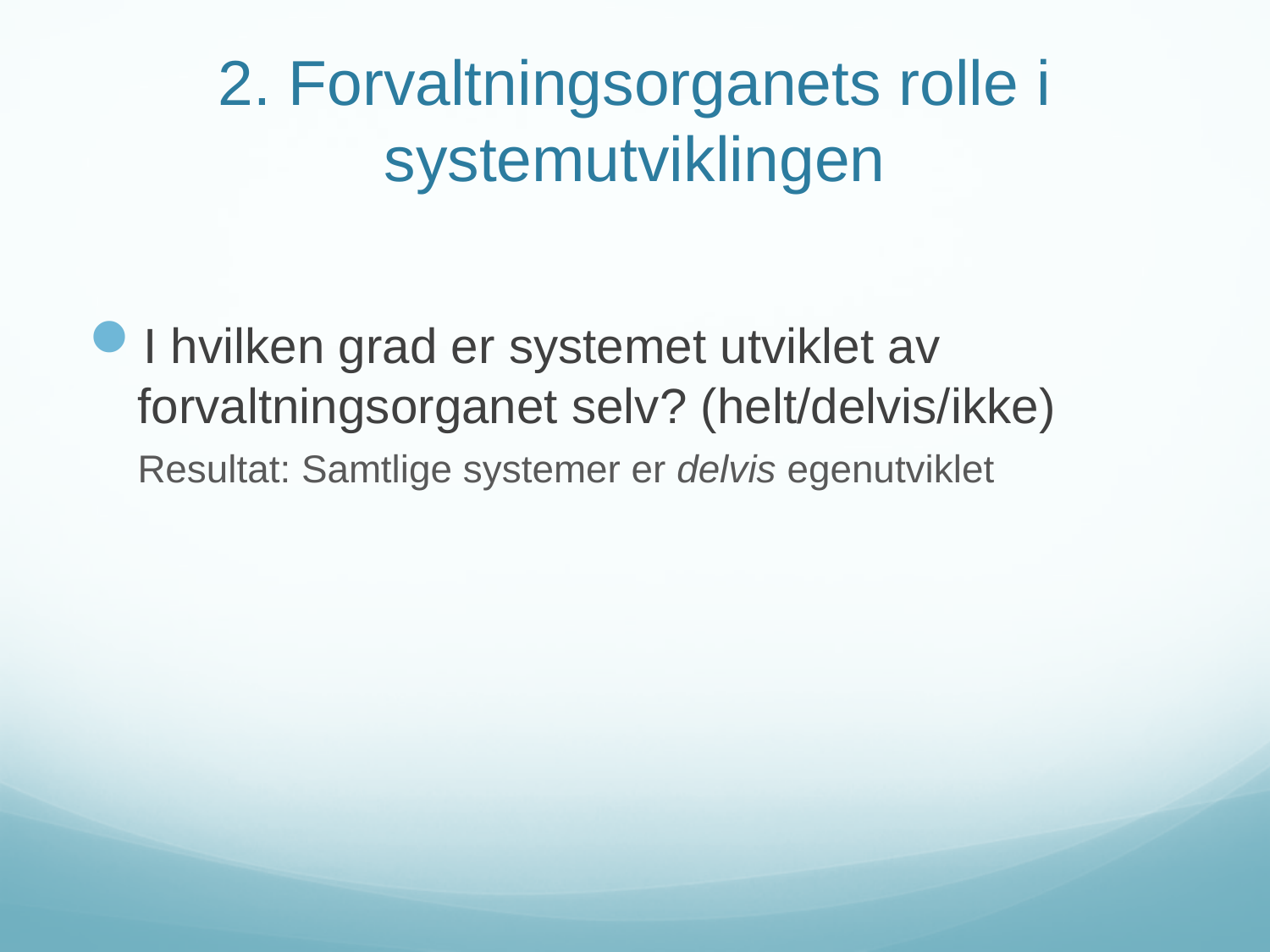

# 2. Forvaltningsorganets rolle i systemutviklingen

I hvilken grad er systemet utviklet av forvaltningsorganet selv? (helt/delvis/ikke)
Resultat: Samtlige systemer er delvis egenutviklet